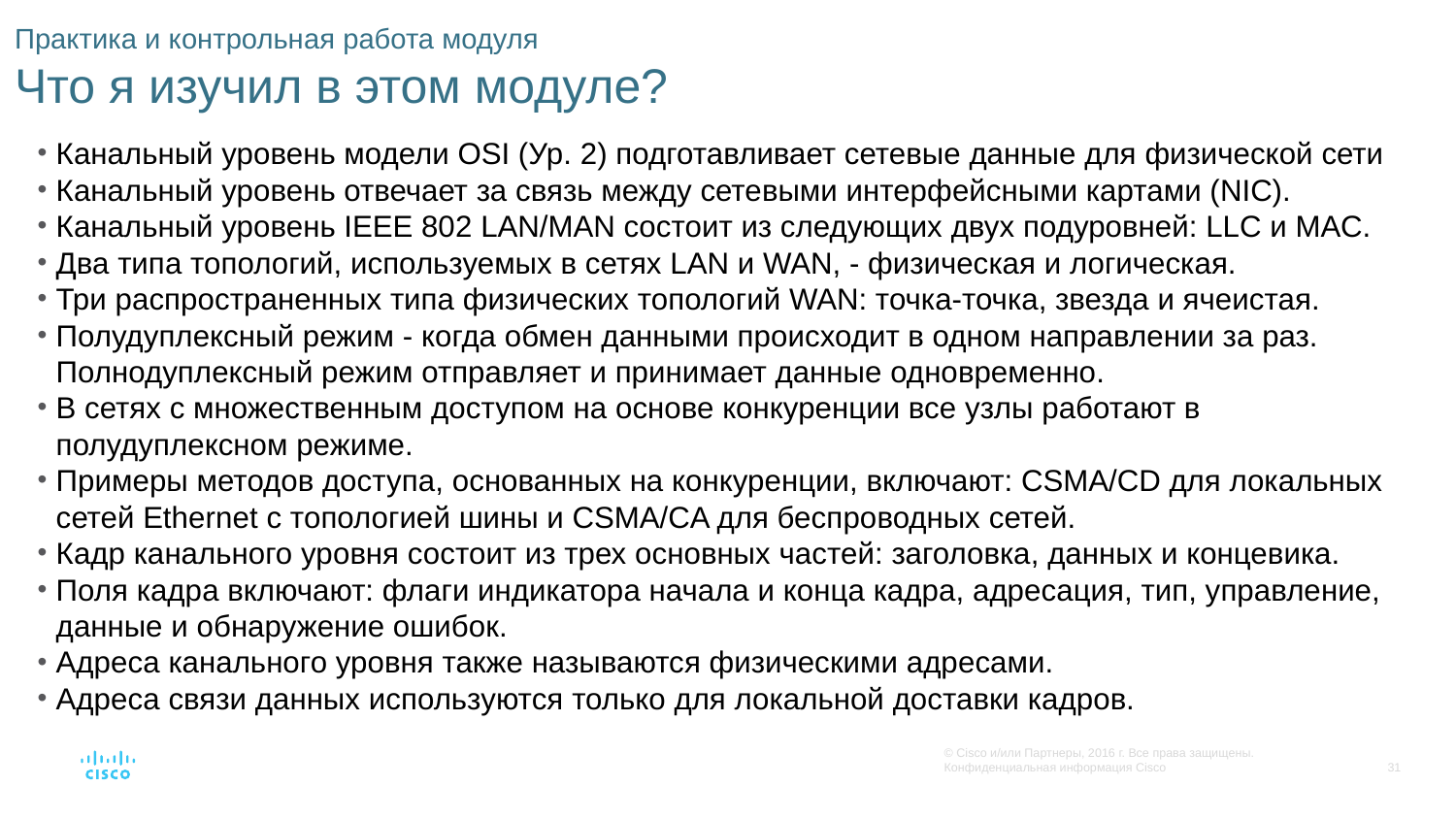

# Практика и контрольная работа модуля Что я изучил в этом модуле?
Канальный уровень модели OSI (Ур. 2) подготавливает сетевые данные для физической сети
Канальный уровень отвечает за связь между сетевыми интерфейсными картами (NIC).
Канальный уровень IEEE 802 LAN/MAN состоит из следующих двух подуровней: LLC и MAC.
Два типа топологий, используемых в сетях LAN и WAN, - физическая и логическая.
Три распространенных типа физических топологий WAN: точка-точка, звезда и ячеистая.
Полудуплексный режим - когда обмен данными происходит в одном направлении за раз. Полнодуплексный режим отправляет и принимает данные одновременно.
В сетях с множественным доступом на основе конкуренции все узлы работают в полудуплексном режиме.
Примеры методов доступа, основанных на конкуренции, включают: CSMA/CD для локальных сетей Ethernet с топологией шины и CSMA/CA для беспроводных сетей.
Кадр канального уровня состоит из трех основных частей: заголовка, данных и концевика.
Поля кадра включают: флаги индикатора начала и конца кадра, адресация, тип, управление, данные и обнаружение ошибок.
Адреса канального уровня также называются физическими адресами.
Адреса связи данных используются только для локальной доставки кадров.